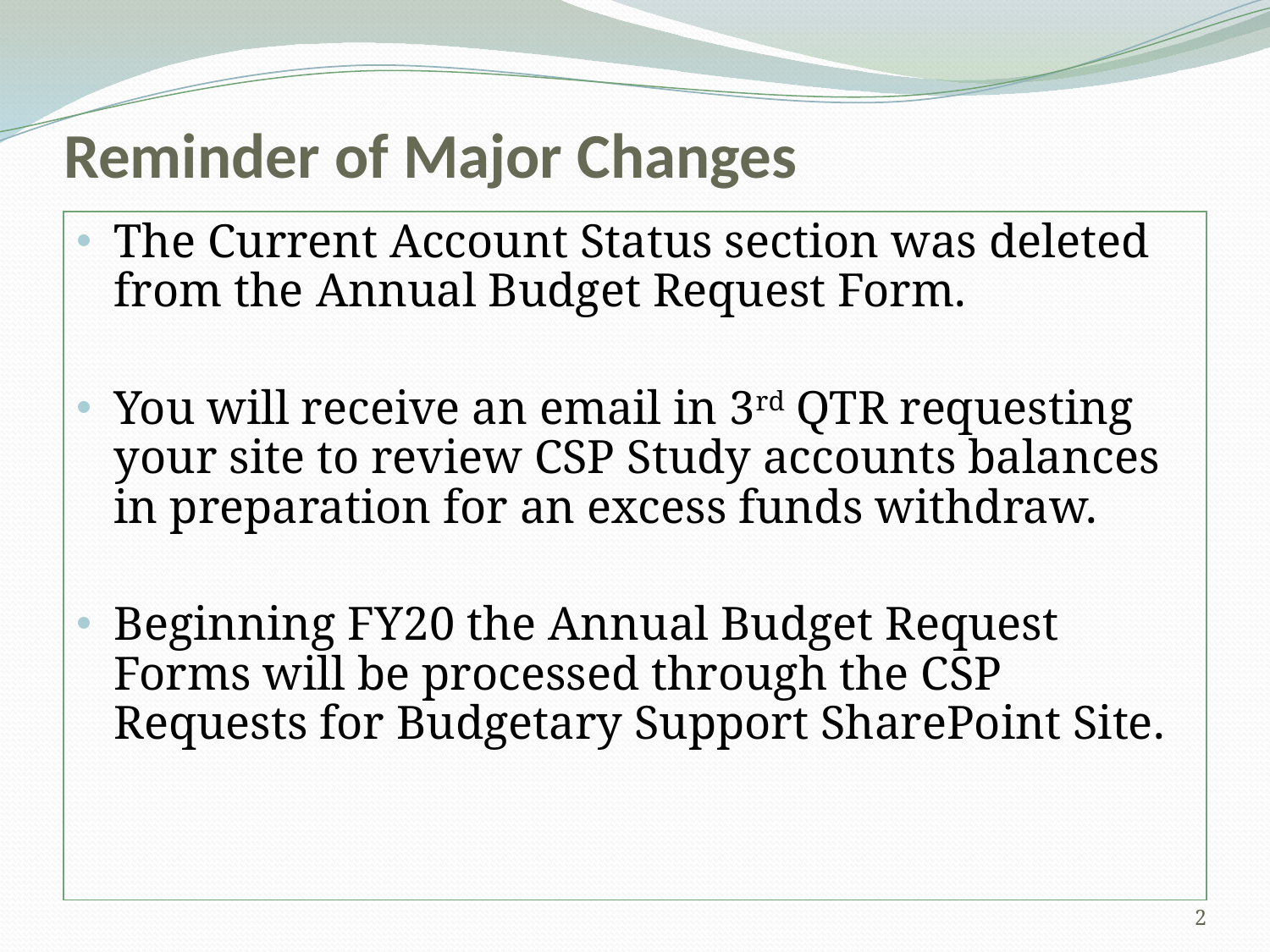

# Reminder of Major Changes
The Current Account Status section was deleted from the Annual Budget Request Form.

You will receive an email in 3rd QTR requesting your site to review CSP Study accounts balances in preparation for an excess funds withdraw.

Beginning FY20 the Annual Budget Request Forms will be processed through the CSP Requests for Budgetary Support SharePoint Site.
2